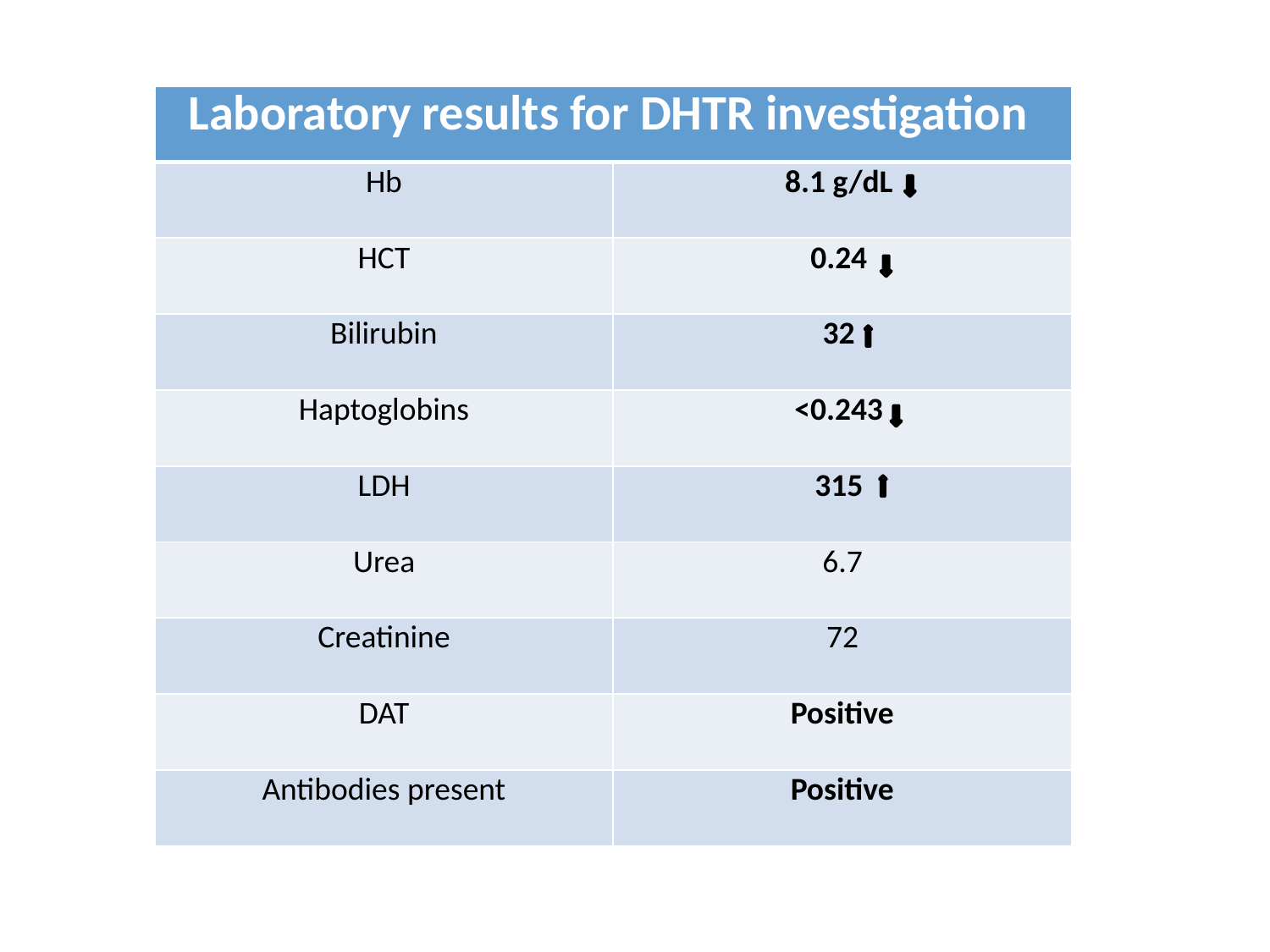

| Laboratory results for DHTR investigation |  |
| --- | --- |
| Hb | 8.1 g/dL |
| HCT | 0.24 |
| Bilirubin | 32 |
| Haptoglobins | <0.243 |
| LDH | 315 |
| Urea | 6.7 |
| Creatinine | 72 |
| DAT | Positive |
| Antibodies present | Positive |